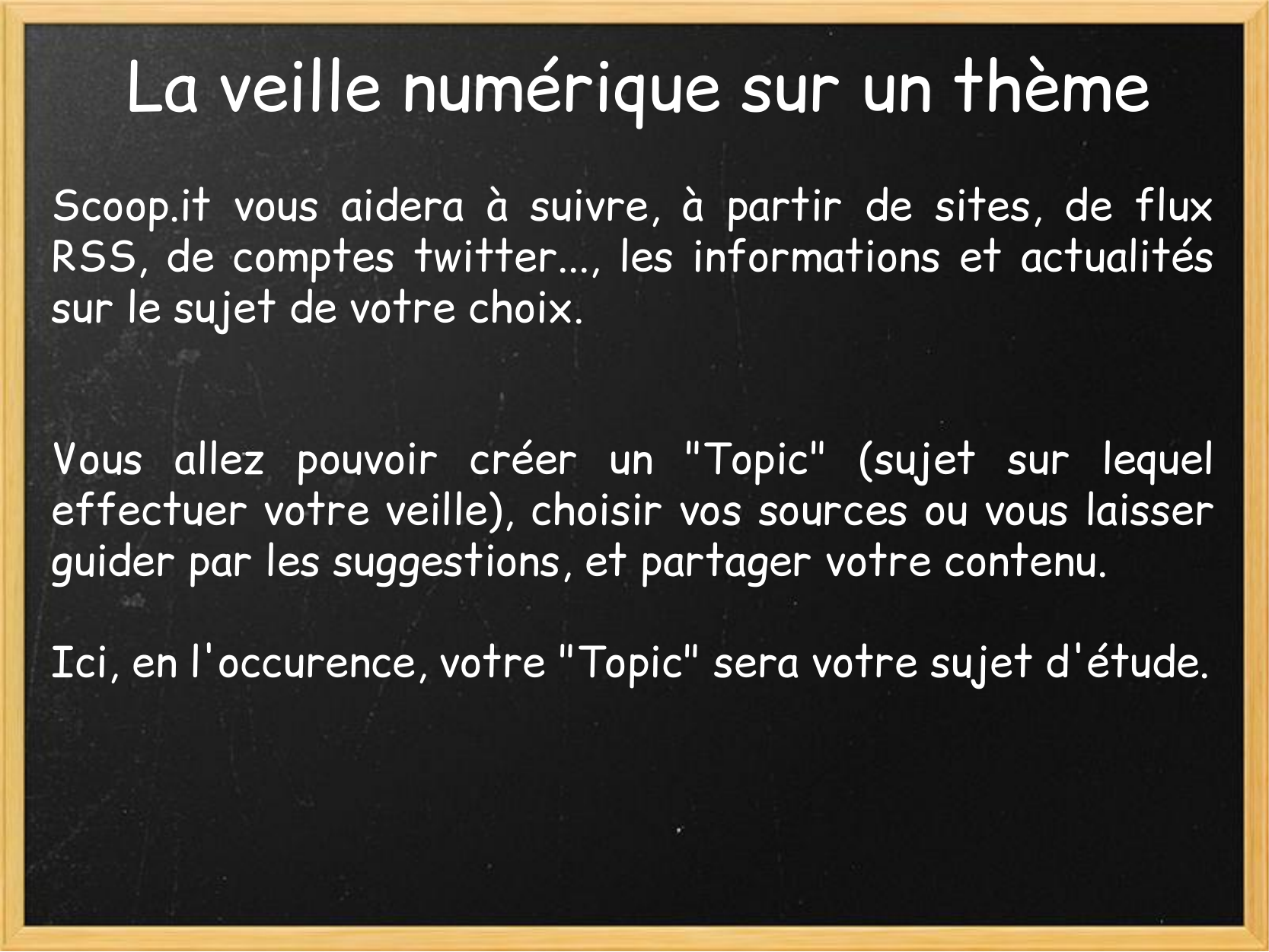

# La veille numérique sur un thème
Scoop.it vous aidera à suivre, à partir de sites, de flux RSS, de comptes twitter..., les informations et actualités sur le sujet de votre choix.

Vous allez pouvoir créer un "Topic" (sujet sur lequel effectuer votre veille), choisir vos sources ou vous laisser guider par les suggestions, et partager votre contenu.

Ici, en l'occurence, votre "Topic" sera votre sujet d'étude.